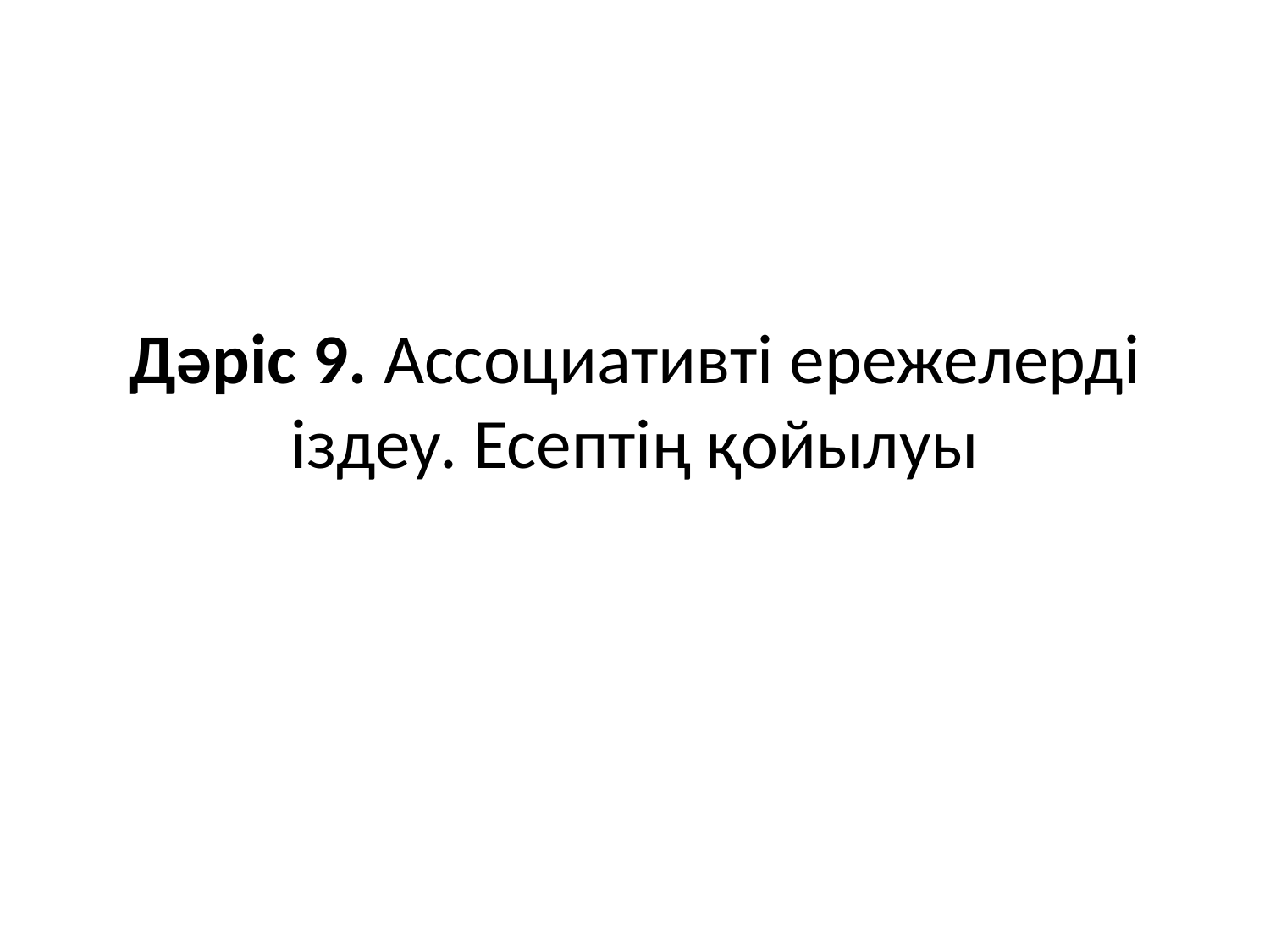

# Дәріс 9. Ассоциативті ережелерді іздеу. Есептің қойылуы